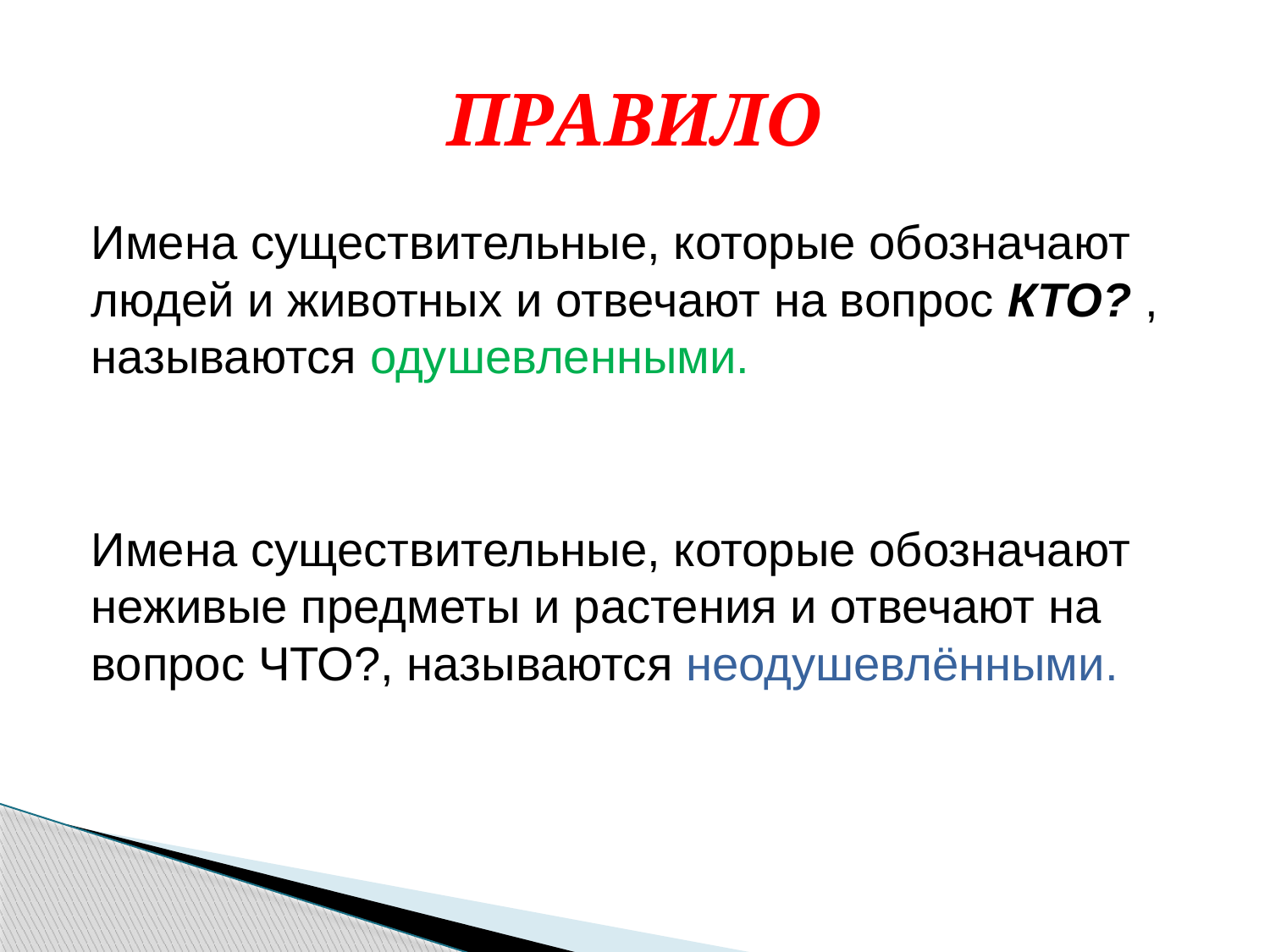

# ПРАВИЛО
Имена существительные, которые обозначают людей и животных и отвечают на вопрос КТО? , называются одушевленными.

Имена существительные, которые обозначают неживые предметы и растения и отвечают на вопрос ЧТО?, называются неодушевлёнными.